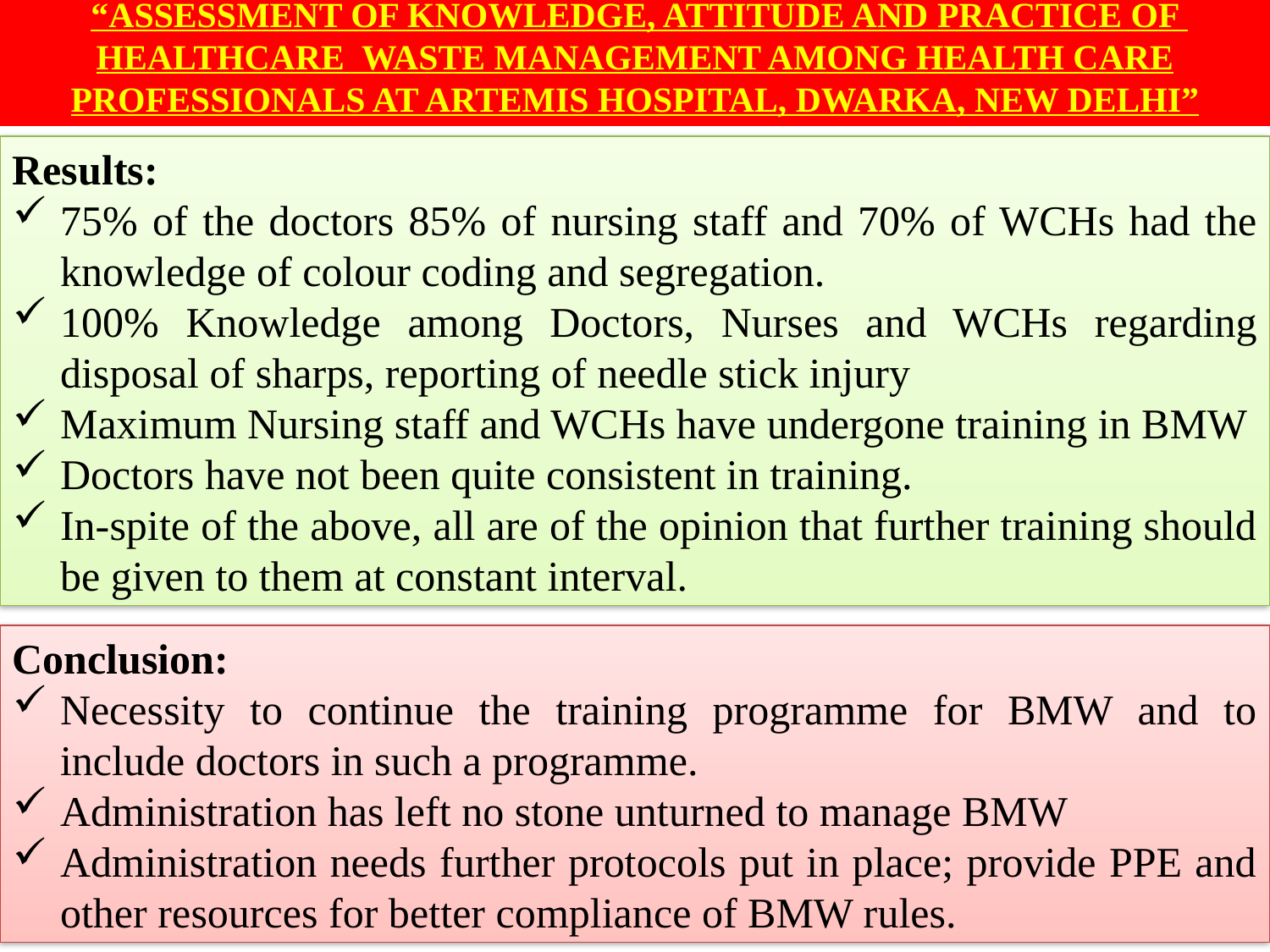

“ASSESSMENT OF KNOWLEDGE, ATTITUDE AND PRACTICE OF  HEALTHCARE  WASTE MANAGEMENT AMONG HEALTH CARE PROFESSIONALS AT ARTEMIS HOSPITAL, DWARKA, NEW DELHI”
Results:
75% of the doctors 85% of nursing staff and 70% of WCHs had the knowledge of colour coding and segregation.
100% Knowledge among Doctors, Nurses and WCHs regarding disposal of sharps, reporting of needle stick injury
Maximum Nursing staff and WCHs have undergone training in BMW
Doctors have not been quite consistent in training.
In-spite of the above, all are of the opinion that further training should be given to them at constant interval.
Conclusion:
Necessity to continue the training programme for BMW and to include doctors in such a programme.
Administration has left no stone unturned to manage BMW
Administration needs further protocols put in place; provide PPE and other resources for better compliance of BMW rules.